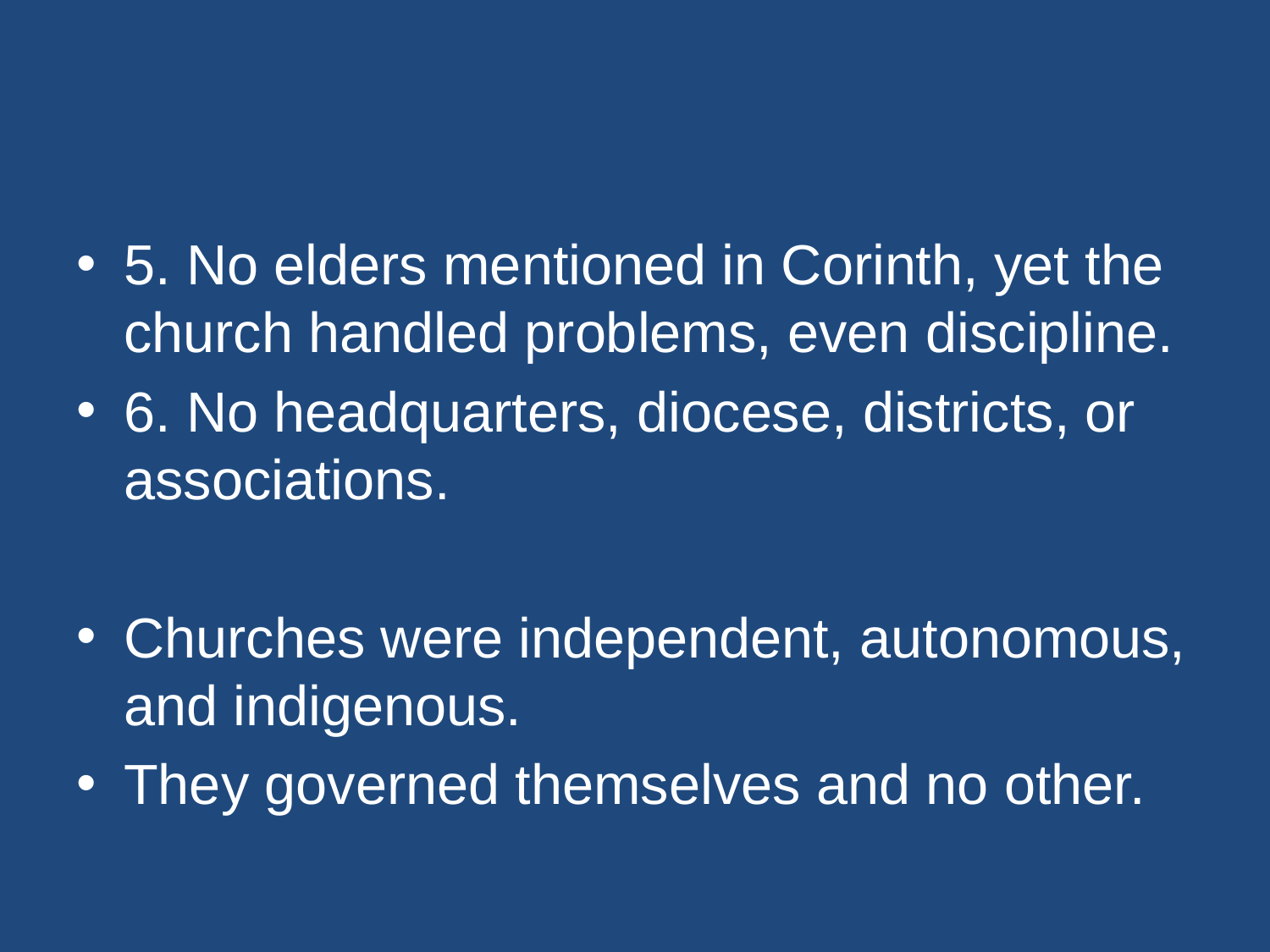

#
5. No elders mentioned in Corinth, yet the church handled problems, even discipline.
6. No headquarters, diocese, districts, or associations.

Churches were independent, autonomous, and indigenous.
They governed themselves and no other.